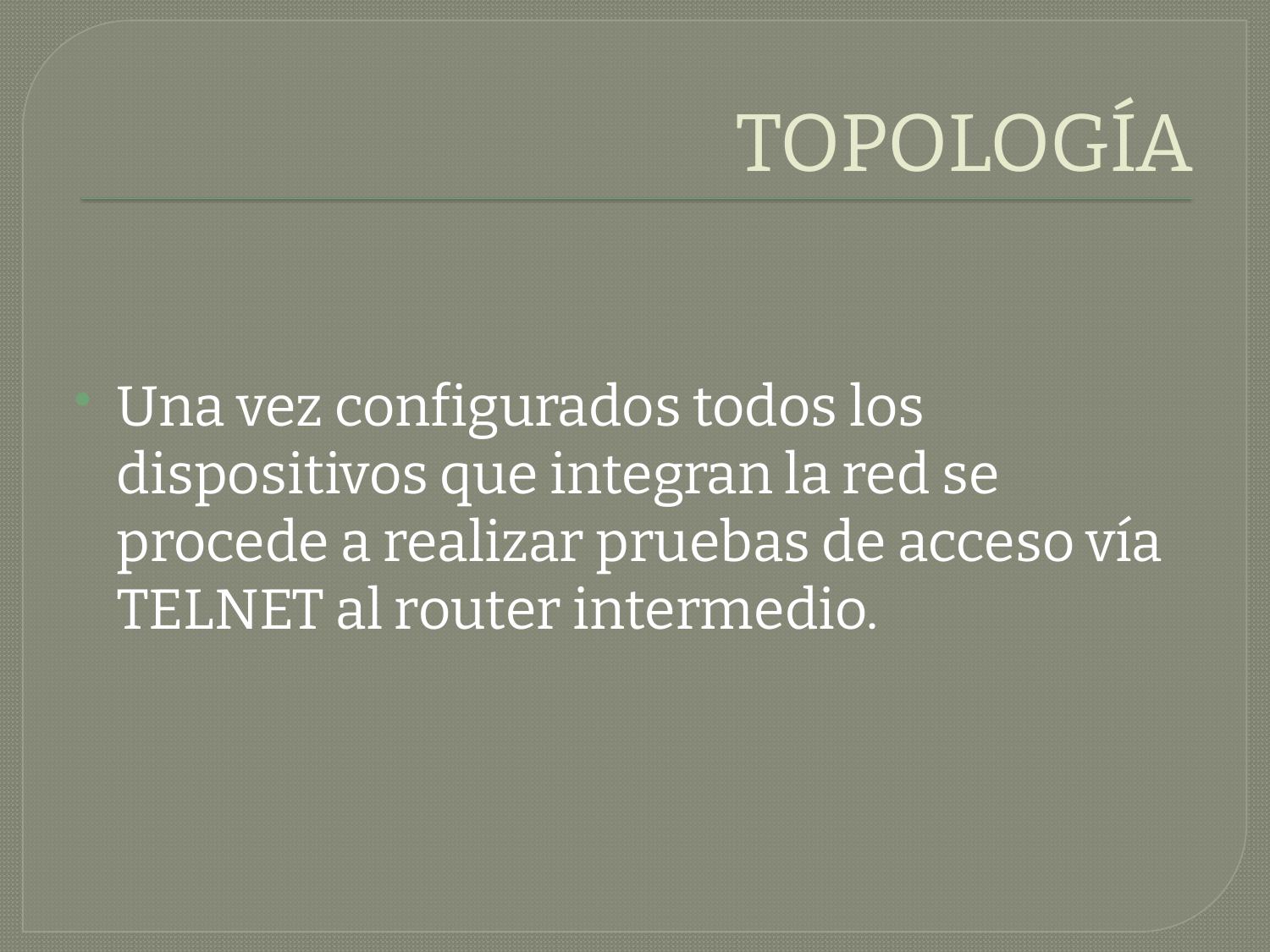

# TOPOLOGÍA

Una vez configurados todos los dispositivos que integran la red se procede a realizar pruebas de acceso vía TELNET al router intermedio.